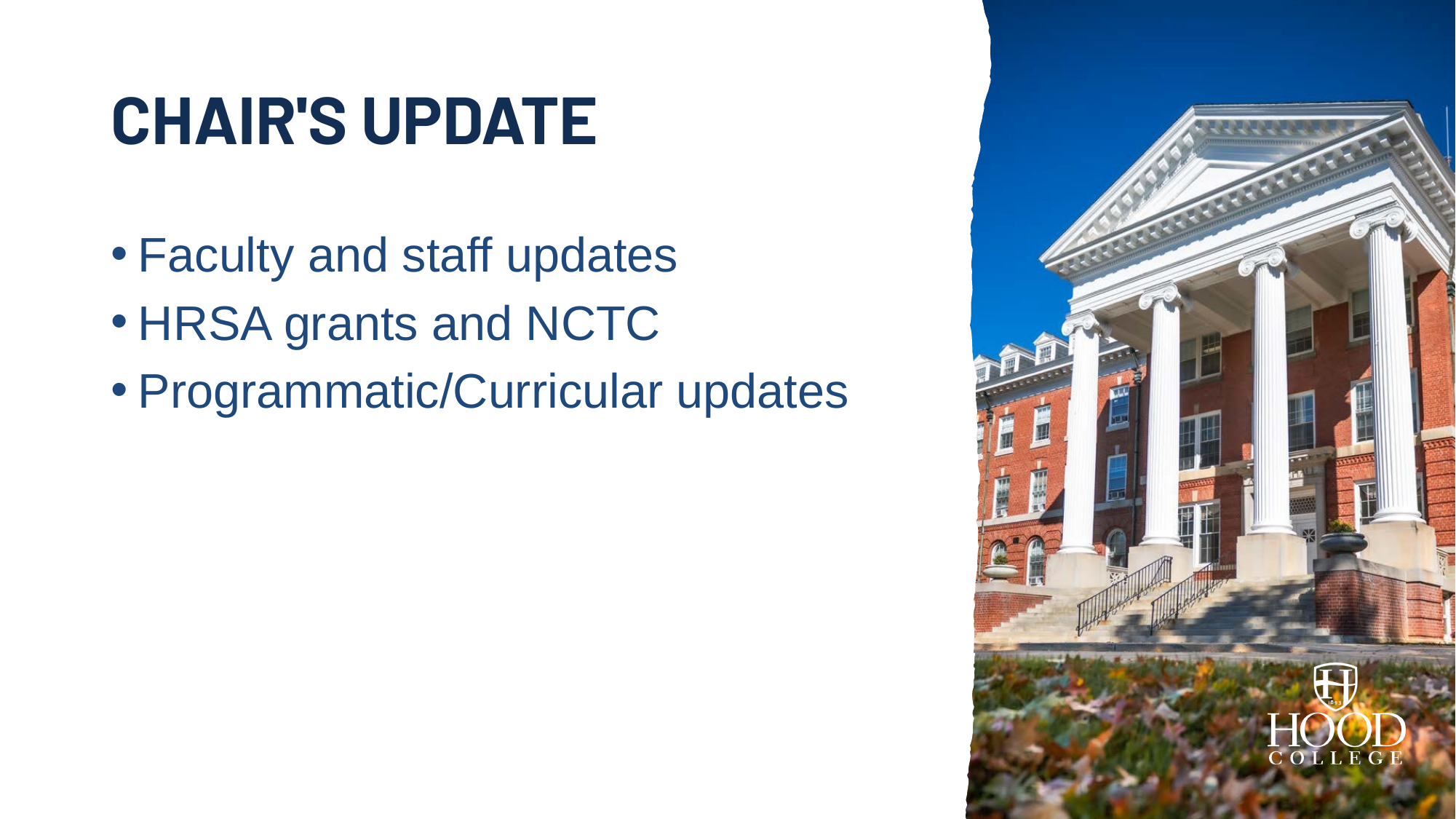

# Chair's Update
Faculty and staff updates
HRSA grants and NCTC
Programmatic/Curricular updates